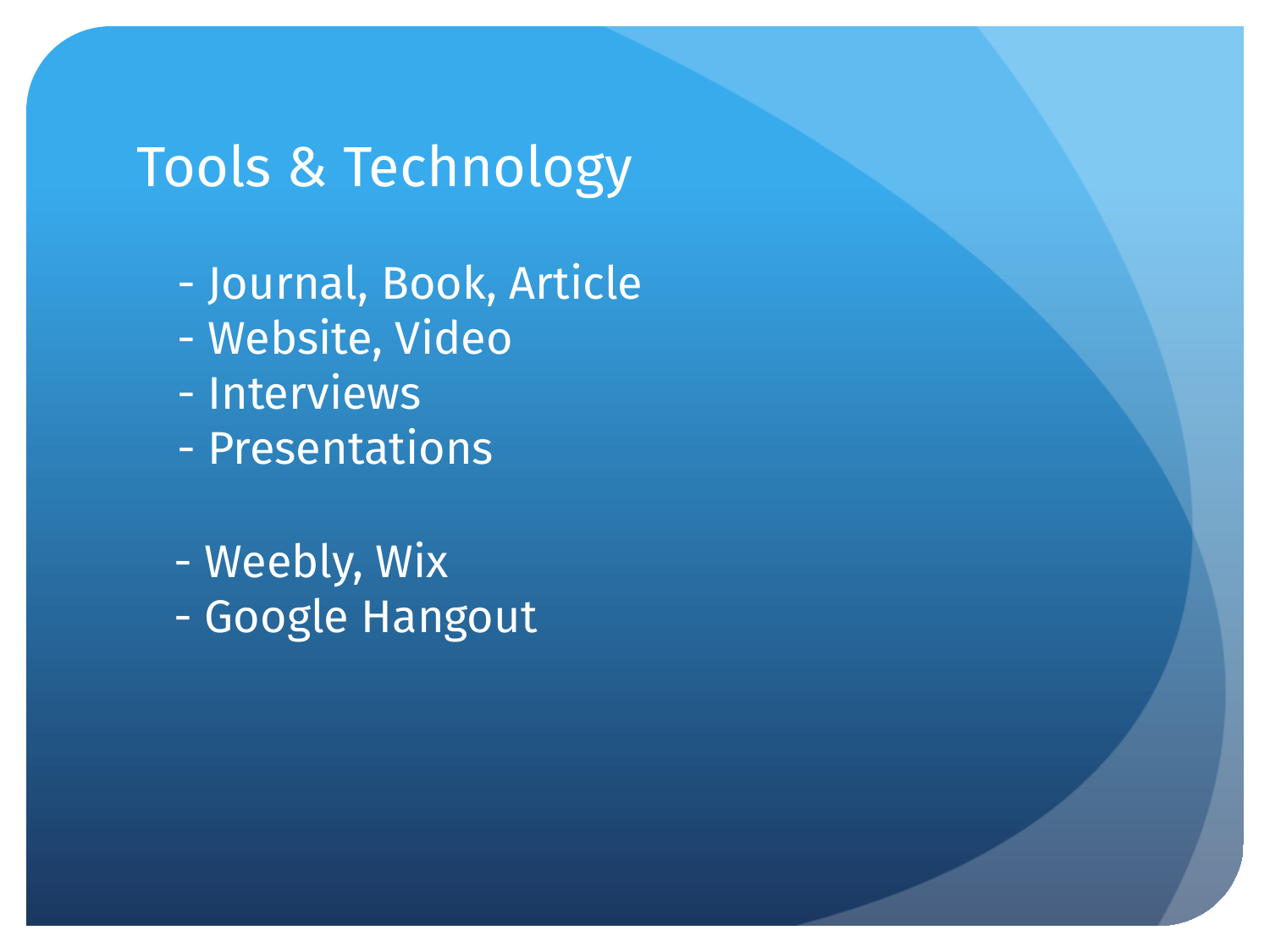

# Tools & Technology
- Journal, Book, Article
- Website, Video
- Interviews
- Presentations
- Weebly, Wix
- Google Hangout